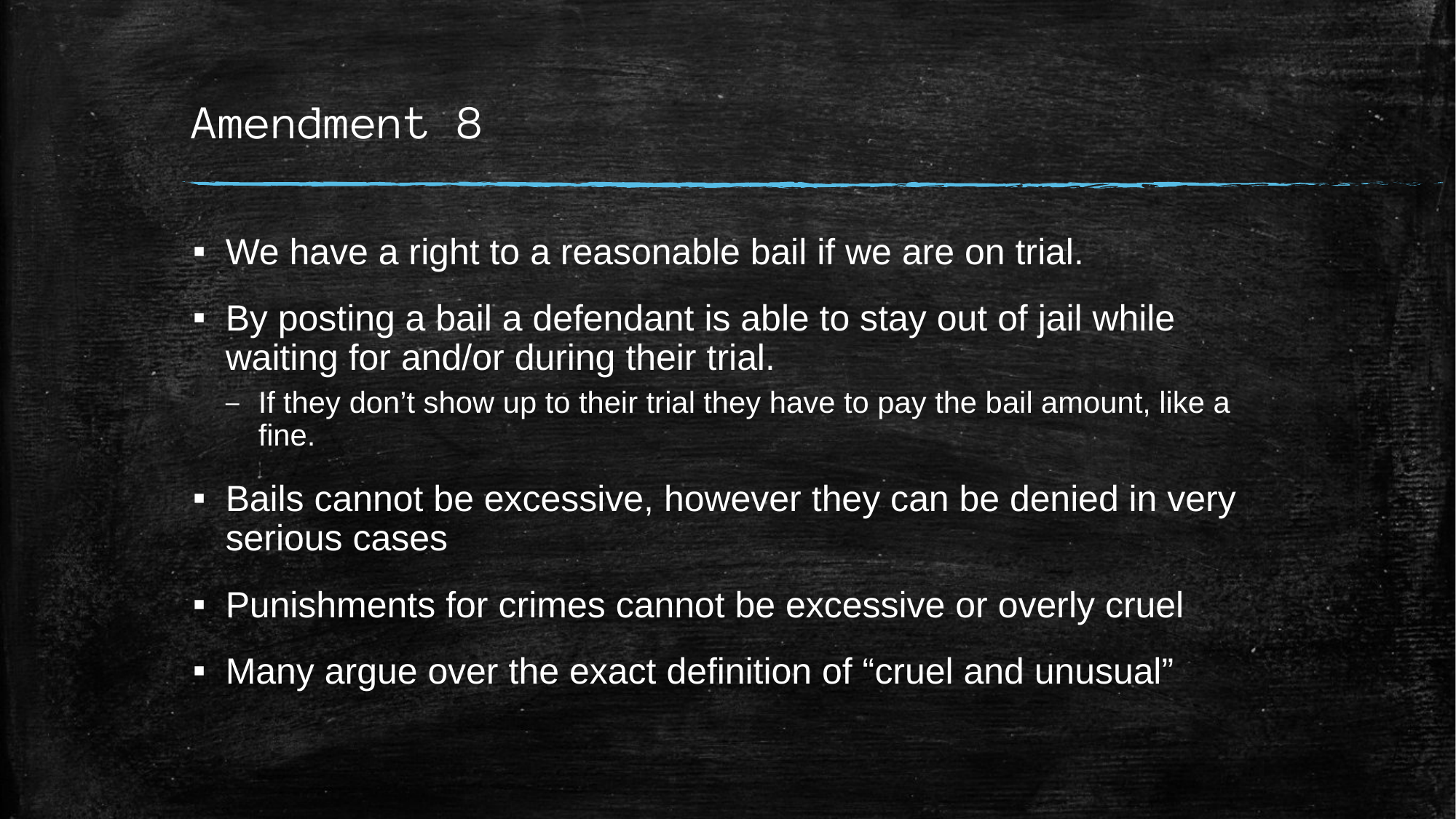

# Amendment 8
We have a right to a reasonable bail if we are on trial.
By posting a bail a defendant is able to stay out of jail while waiting for and/or during their trial.
If they don’t show up to their trial they have to pay the bail amount, like a fine.
Bails cannot be excessive, however they can be denied in very serious cases
Punishments for crimes cannot be excessive or overly cruel
Many argue over the exact definition of “cruel and unusual”